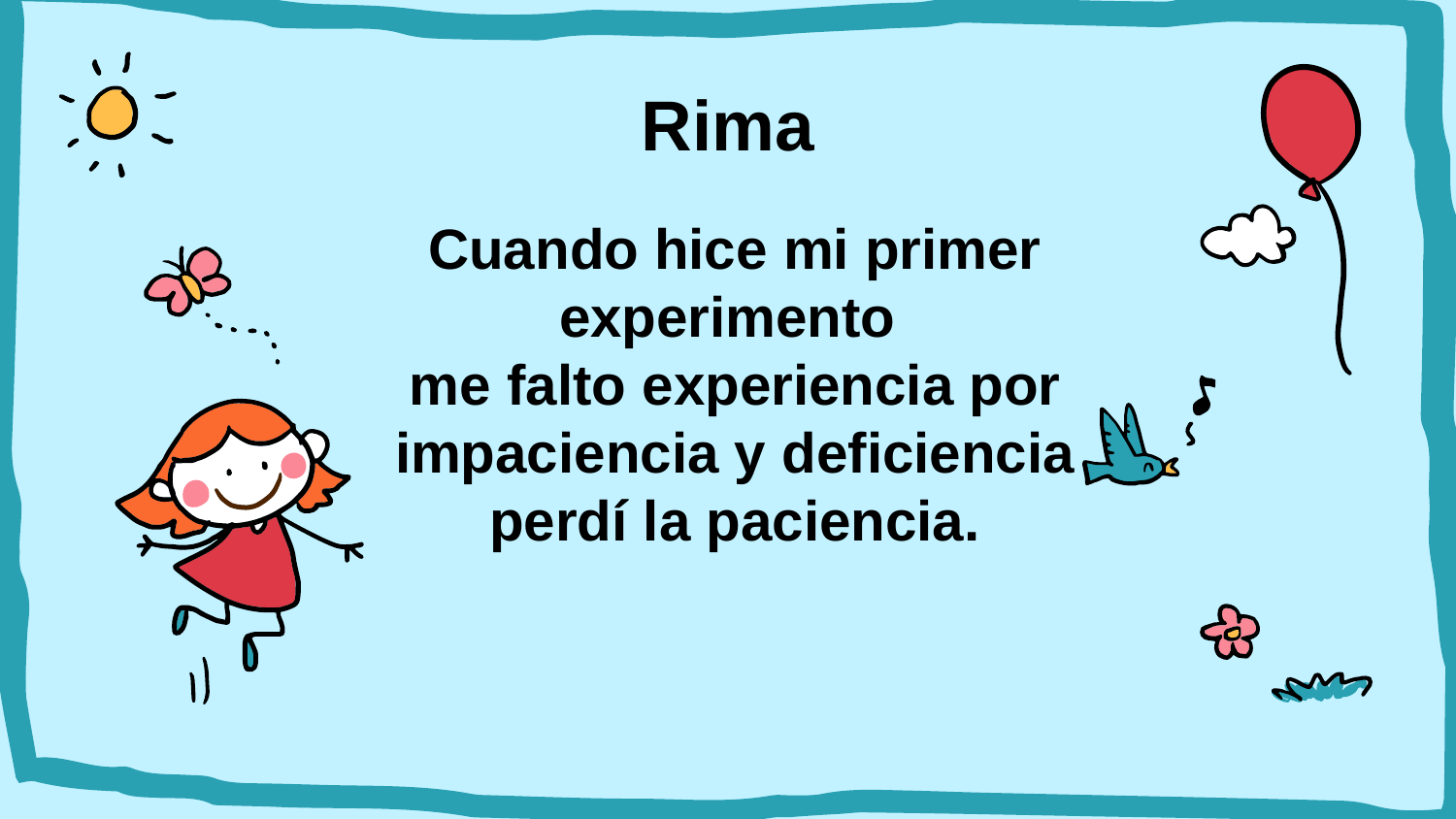

# Rima

Cuando hice mi primer experimento
me falto experiencia por impaciencia y deficiencia perdí la paciencia.